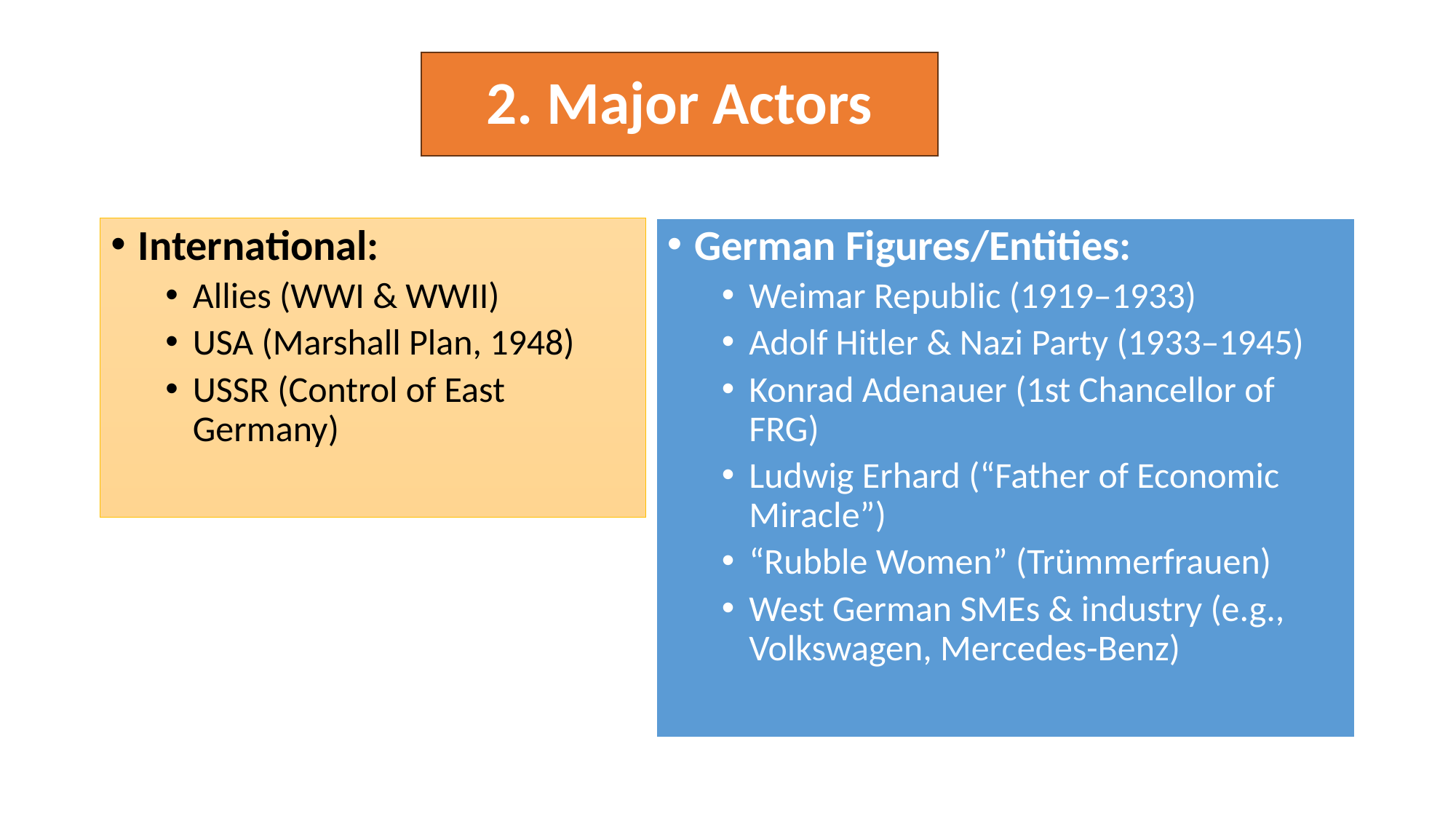

# 2. Major Actors
International:
Allies (WWI & WWII)
USA (Marshall Plan, 1948)
USSR (Control of East Germany)

German Figures/Entities:
Weimar Republic (1919–1933)
Adolf Hitler & Nazi Party (1933–1945)
Konrad Adenauer (1st Chancellor of FRG)
Ludwig Erhard (“Father of Economic Miracle”)
“Rubble Women” (Trümmerfrauen)
West German SMEs & industry (e.g., Volkswagen, Mercedes-Benz)